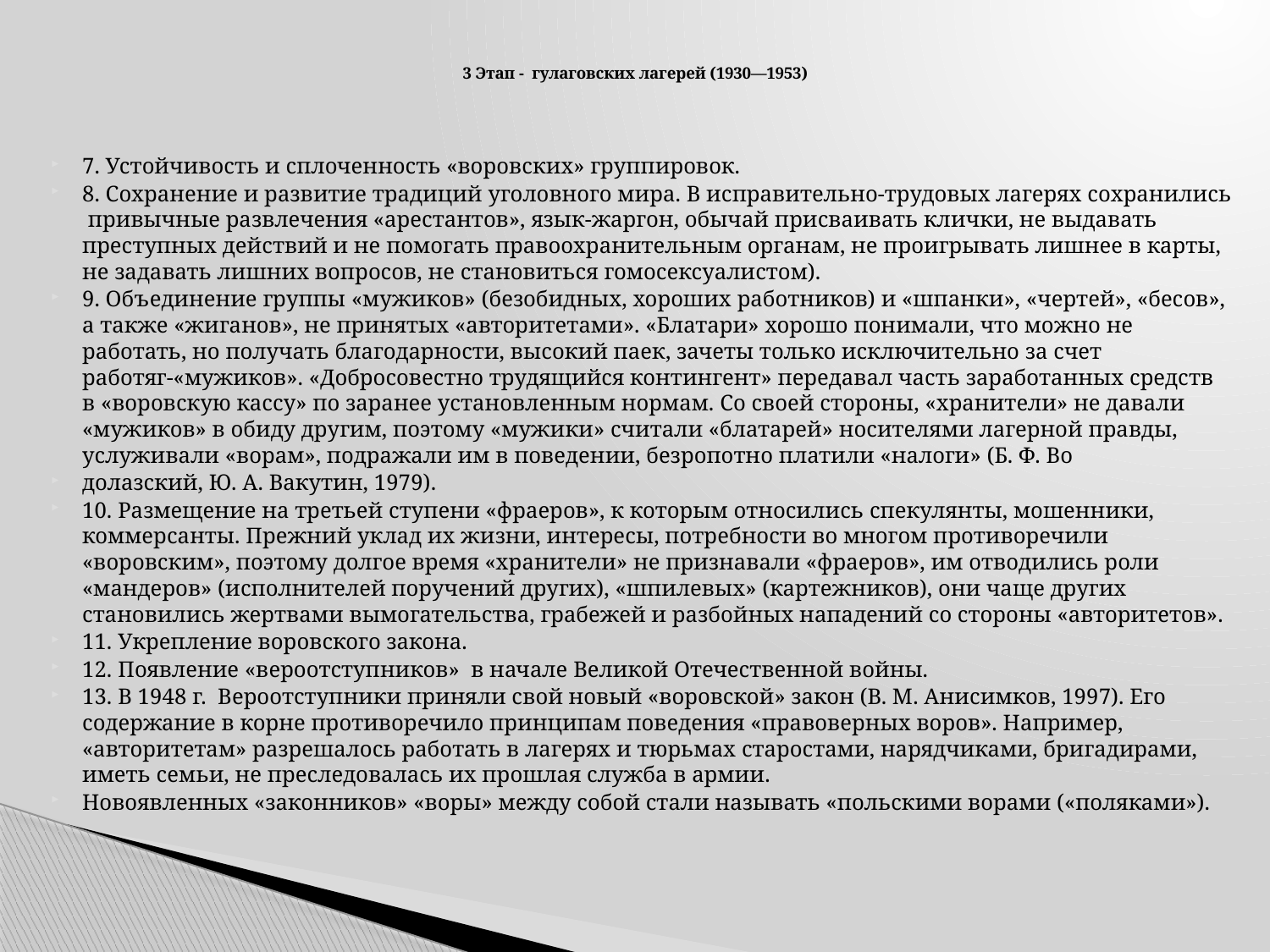

# 3 Этап -  гулаговских лагерей (1930—1953)
7. Устойчивость и сплоченность «воровских» группировок.
8. Сохранение и развитие традиций уголовного мира. В исправительно-трудовых лагерях сохранились  привычные развлечения «арестантов», язык-жаргон, обычай присваивать клички, не выдавать преступных действий и не помогать правоохранительным органам, не проигрывать лишнее в карты, не задавать лишних вопросов, не становиться гомосексуалистом).
9. Объединение группы «мужиков» (безобидных, хороших работников) и «шпанки», «чертей», «бесов», а также «жиганов», не принятых «авторитетами». «Блатари» хорошо понимали, что можно не работать, но получать благодарности, высокий паек, зачеты только исключительно за счет работяг-«мужиков». «Добросовестно трудящийся контингент» передавал часть заработанных средств в «воровскую кассу» по заранее установленным нормам. Со своей стороны, «хранители» не давали «мужиков» в обиду другим, поэтому «мужики» считали «блатарей» носителями лагерной правды, услуживали «ворам», подражали им в поведении, безропотно платили «налоги» (Б. Ф. Во­
долазский, Ю. А. Вакутин, 1979).
10. Размещение на третьей ступени «фраеров», к которым относились спекулянты, мошенники, коммерсанты. Прежний уклад их жизни, интересы, потребности во многом противоречили «воровским», поэтому долгое время «хранители» не признавали «фраеров», им отводились роли «мандеров» (исполнителей поручений других), «шпилевых» (картежников), они чаще других становились жертвами вымогательства, грабежей и разбойных нападений со стороны «авторитетов».
11. Укрепление воровского закона.
12. Появление «вероотступников»  в начале Великой Отечественной войны.
13. В 1948 г.  Вероотступники приняли свой новый «воровской» закон (В. М. Анисимков, 1997). Его содержание в корне противоречило принципам поведения «правоверных воров». Например, «авторитетам» разрешалось работать в лагерях и тюрьмах старостами, нарядчиками, бригадирами, иметь семьи, не преследовалась их прошлая служба в армии.
Новоявленных «законников» «воры» между собой стали называть «польскими ворами («поляками»).